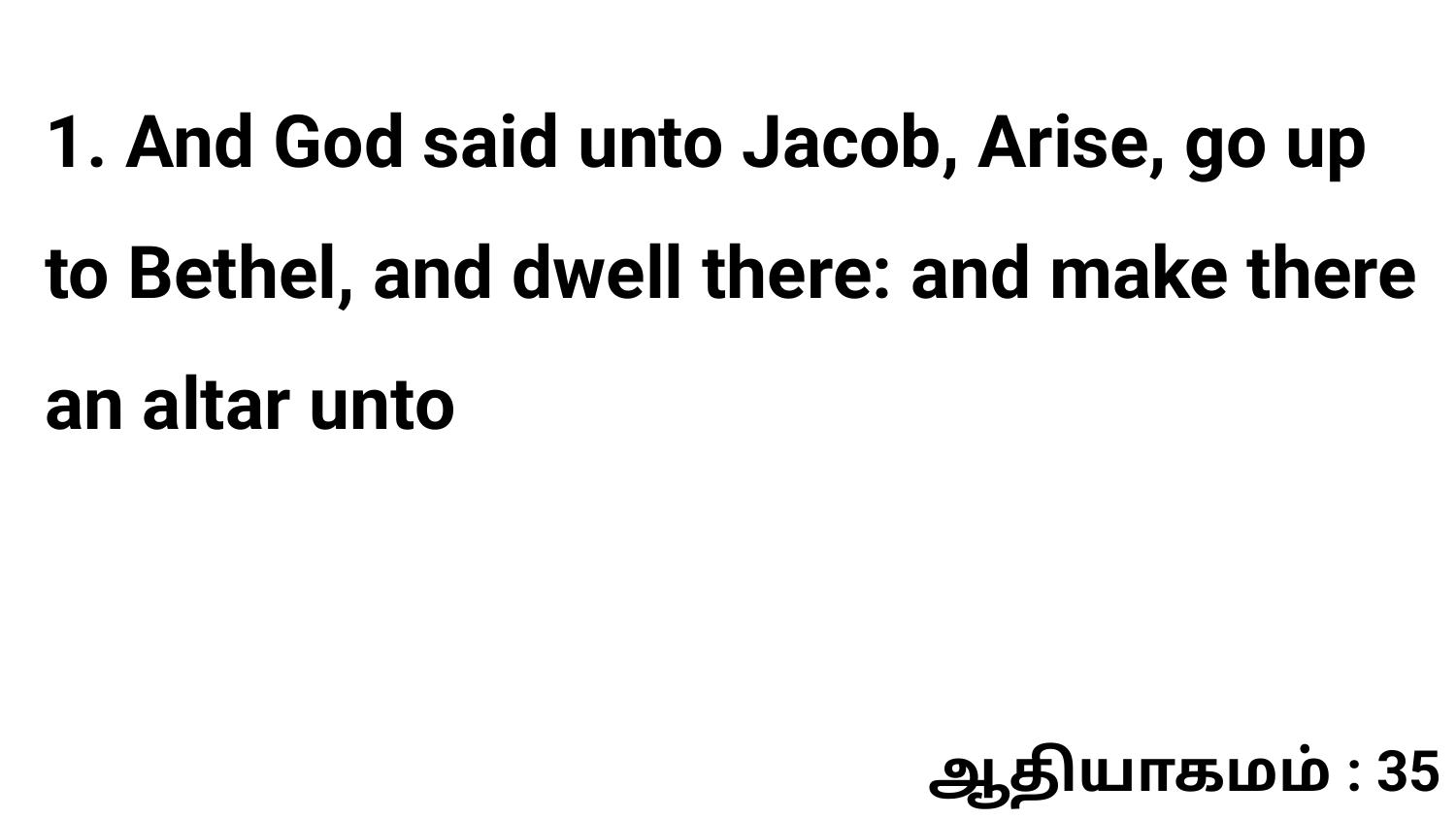

1. And God said unto Jacob, Arise, go up to Bethel, and dwell there: and make there an altar unto
ஆதியாகமம் : 35